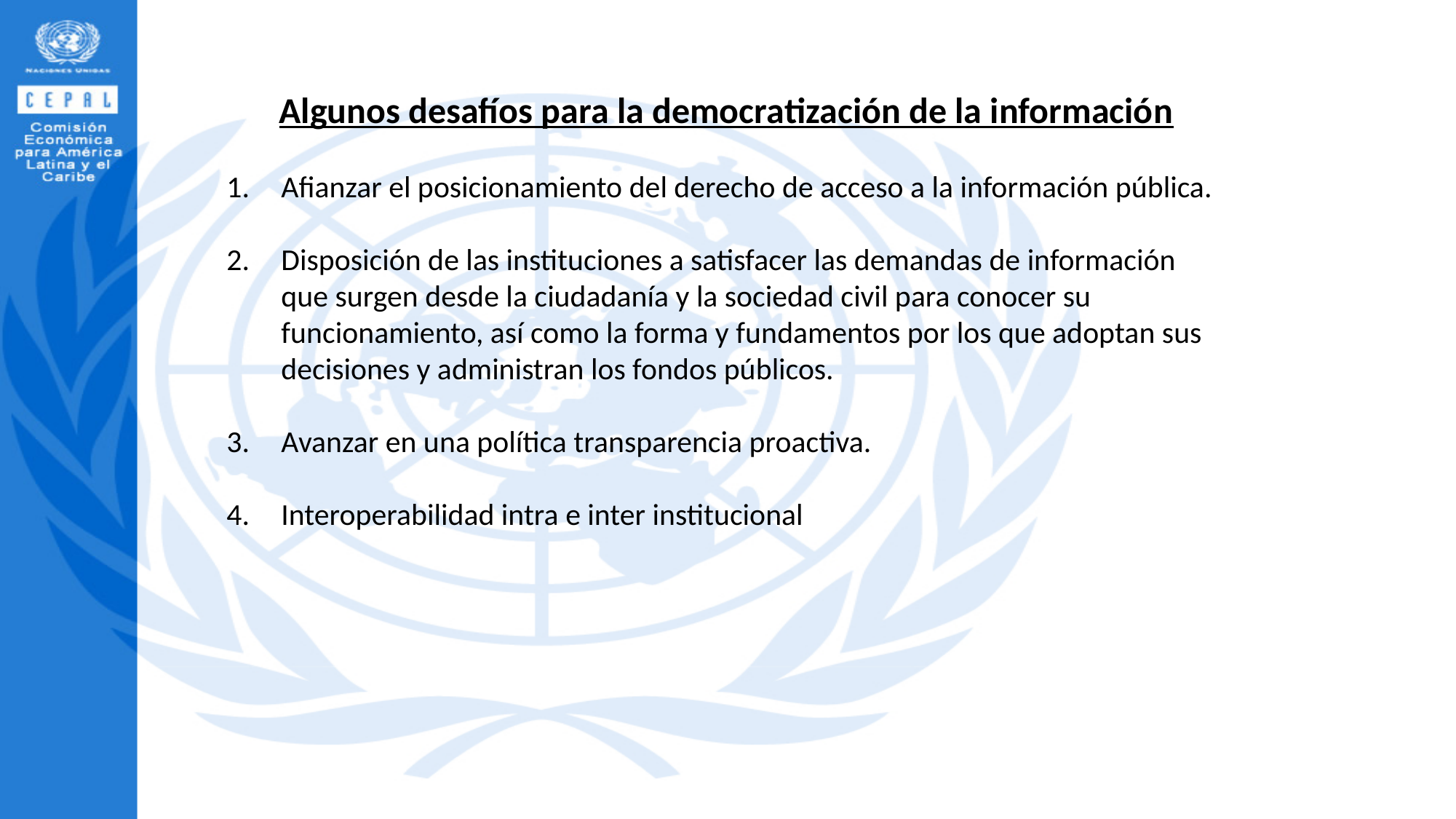

Algunos desafíos para la democratización de la información

Afianzar el posicionamiento del derecho de acceso a la información pública.

Disposición de las instituciones a satisfacer las demandas de información que surgen desde la ciudadanía y la sociedad civil para conocer su funcionamiento, así como la forma y fundamentos por los que adoptan sus decisiones y administran los fondos públicos.

Avanzar en una política transparencia proactiva.

Interoperabilidad intra e inter institucional